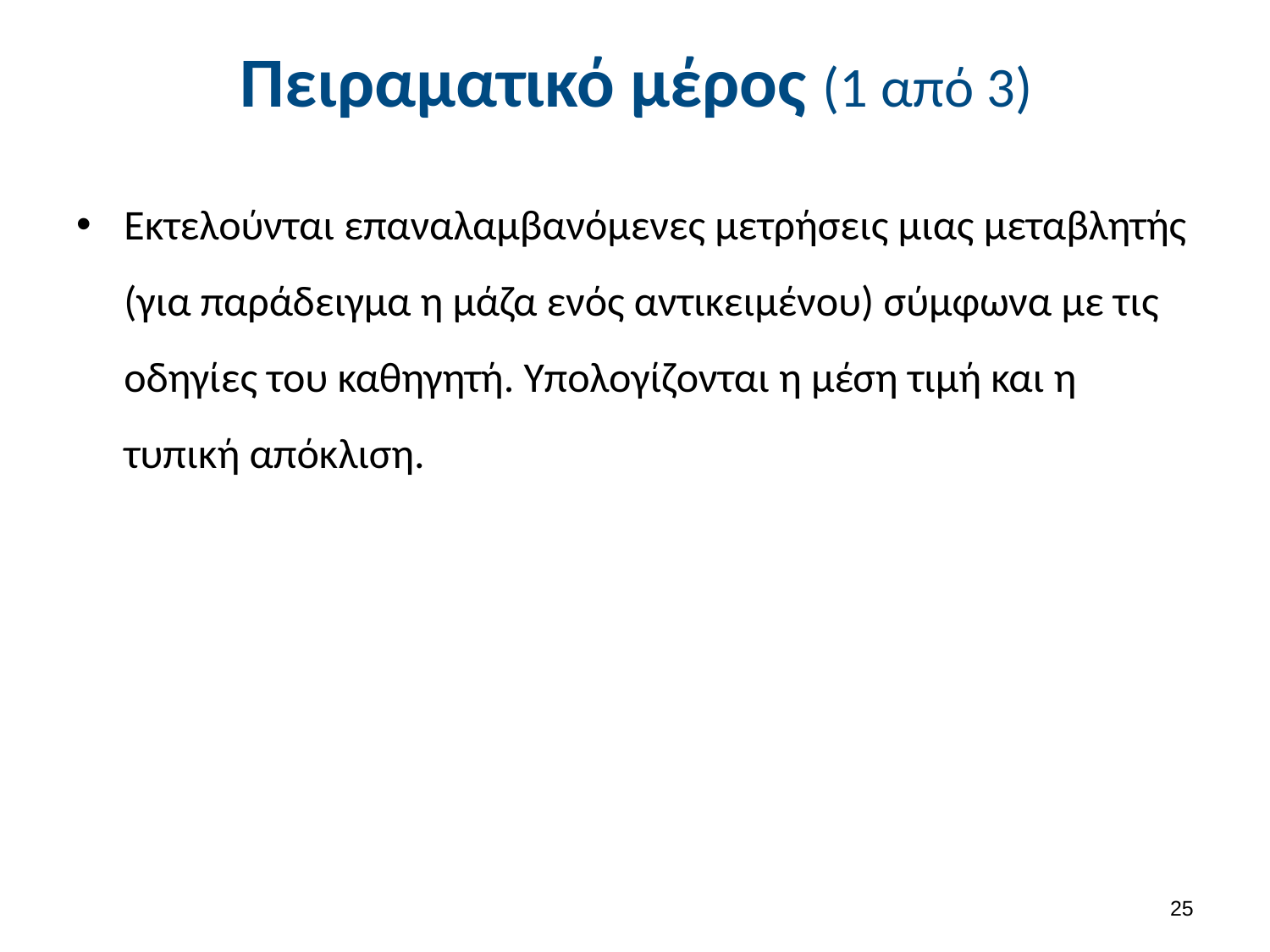

# Πειραματικό μέρος (1 από 3)
Εκτελούνται επαναλαμβανόμενες μετρήσεις μιας μεταβλητής (για παράδειγμα η μάζα ενός αντικειμένου) σύμφωνα με τις οδηγίες του καθηγητή. Υπολογίζονται η μέση τιμή και η τυπική απόκλιση.
25